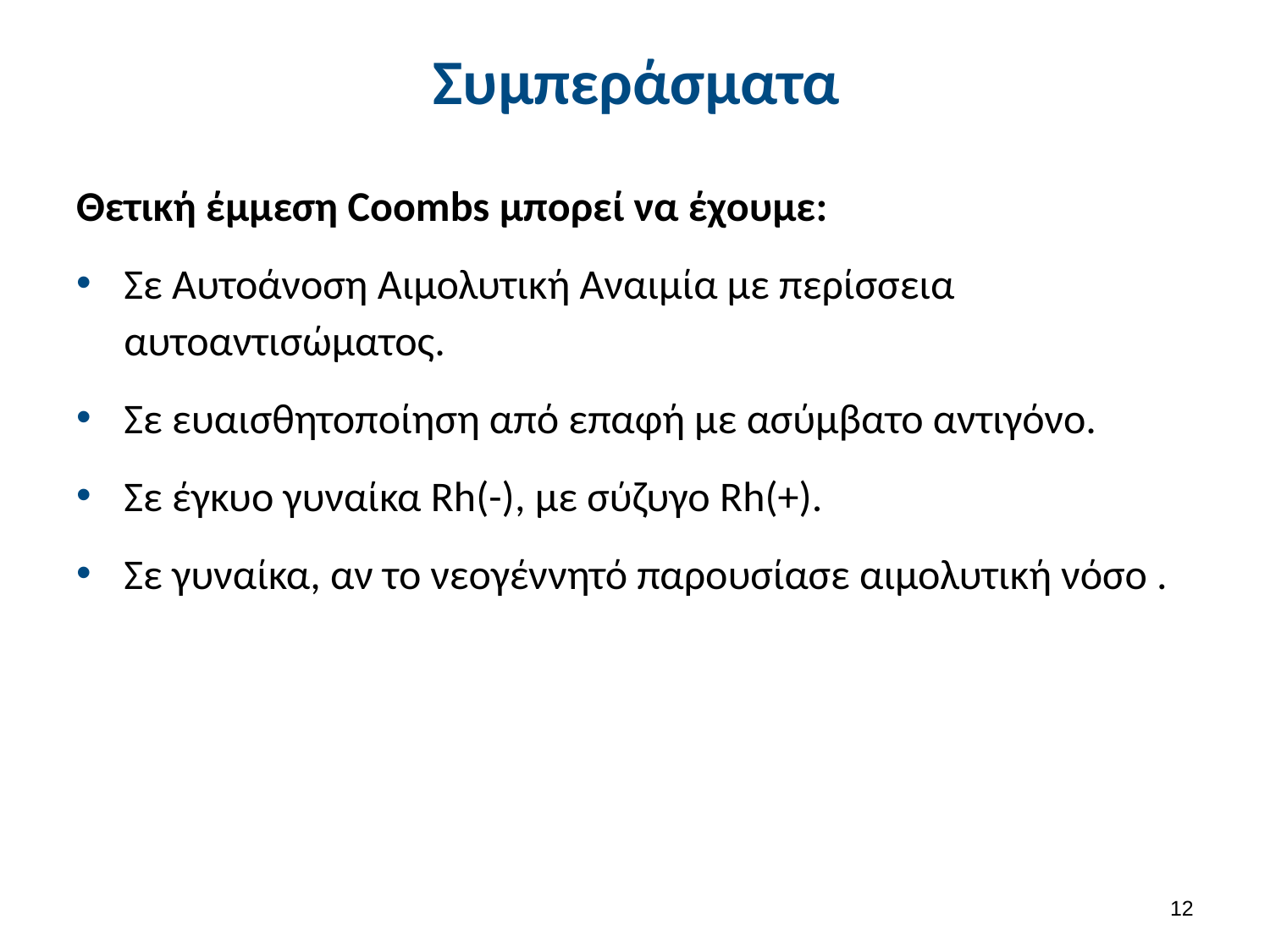

# Συμπεράσματα
Θετική έμμεση Coombs μπορεί να έχουμε:
Σε Αυτοάνοση Αιμολυτική Αναιμία με περίσσεια αυτοαντισώματος.
Σε ευαισθητοποίηση από επαφή με ασύμβατο αντιγόνο.
Σε έγκυο γυναίκα Rh(-), με σύζυγο Rh(+).
Σε γυναίκα, αν το νεογέννητό παρουσίασε αιμολυτική νόσο .
12